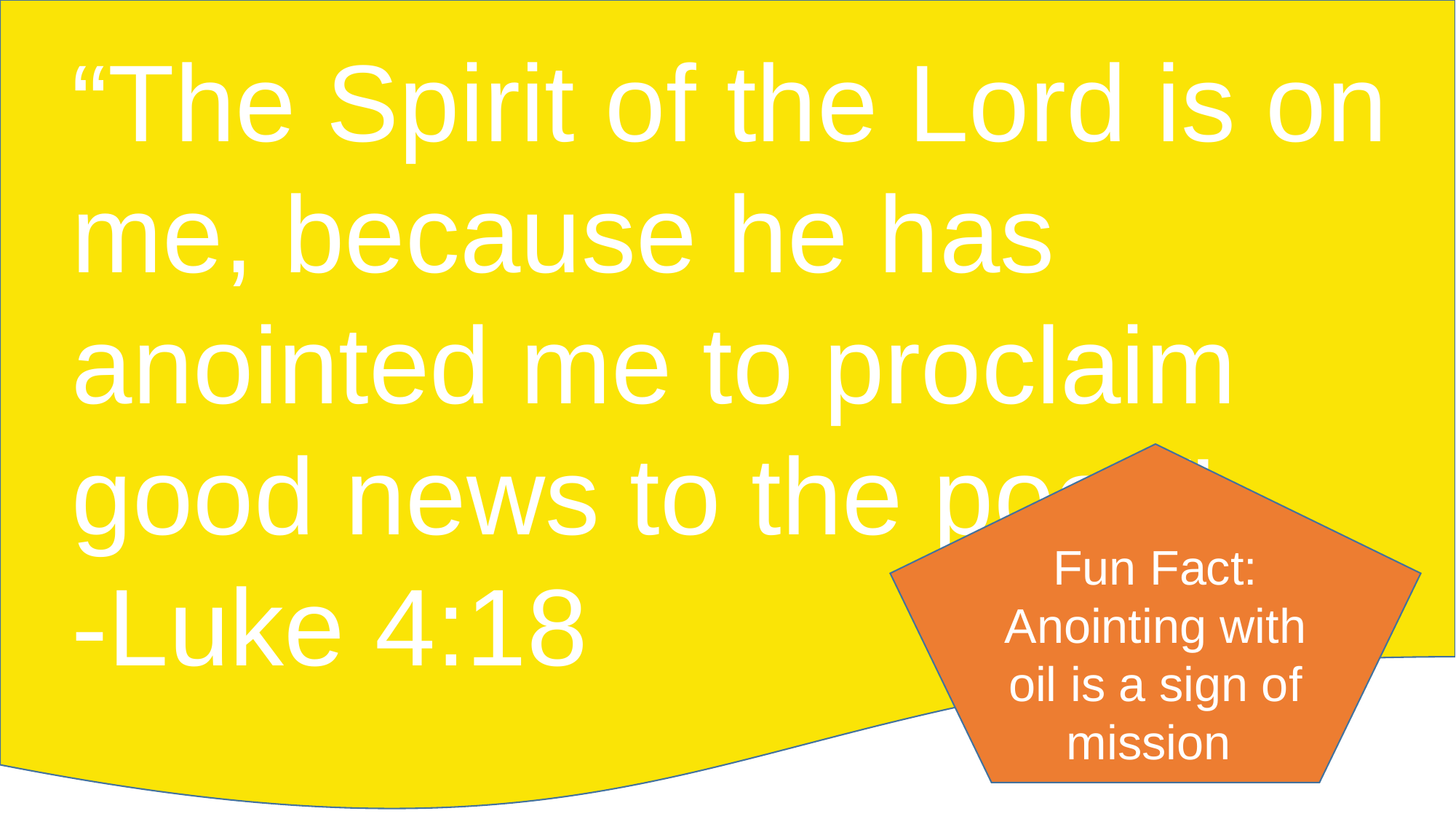

“The Spirit of the Lord is on me, because he has anointed me to proclaim good news to the poor.”
-Luke 4:18
Fun Fact:
Anointing with oil is a sign of mission